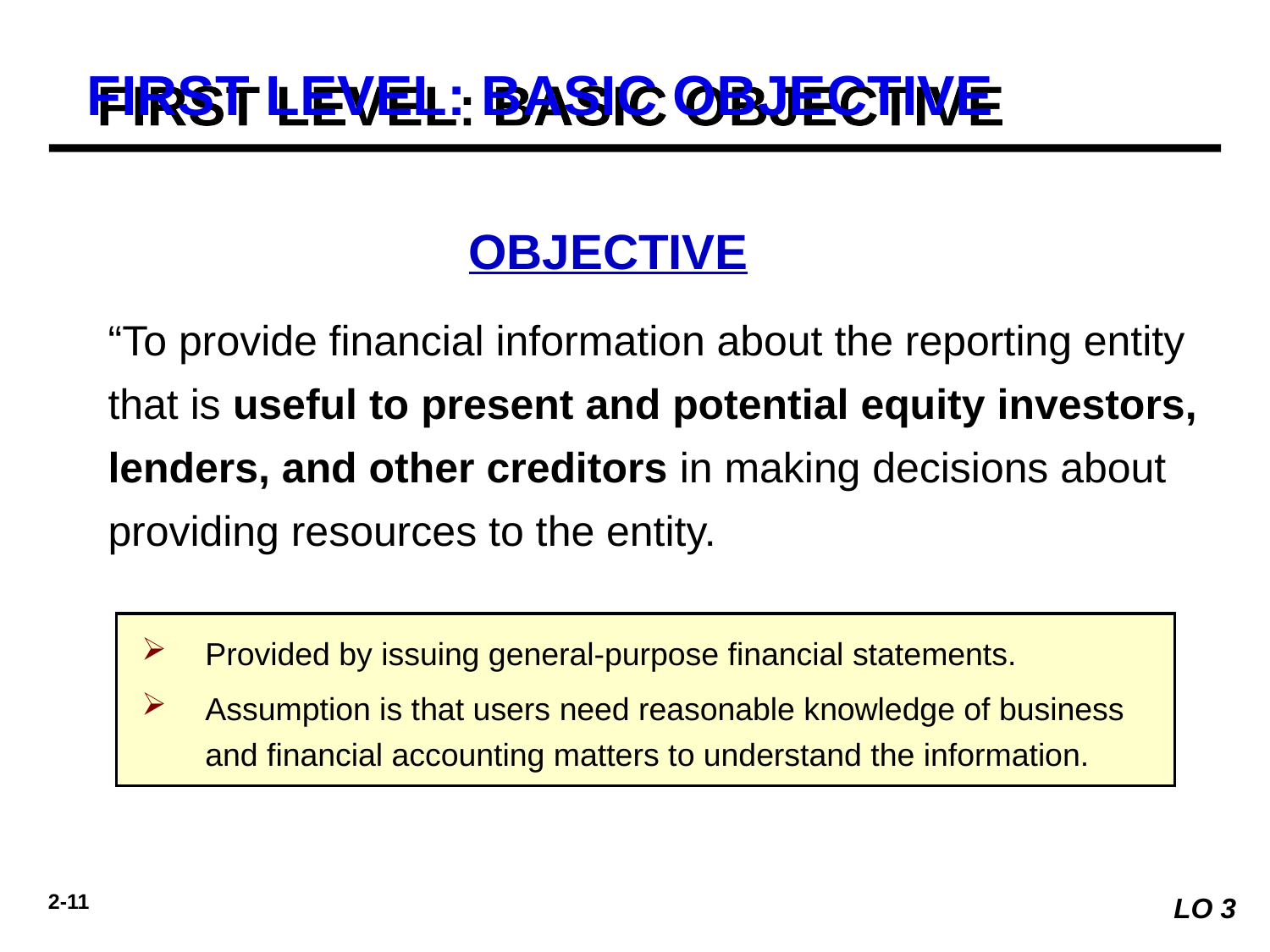

# FIRST LEVEL: BASIC OBJECTIVE

OBJECTIVE
“To provide financial information about the reporting entity that is useful to present and potential equity investors, lenders, and other creditors in making decisions about providing resources to the entity.
Provided by issuing general-purpose financial statements.
Assumption is that users need reasonable knowledge of business and financial accounting matters to understand the information.

LO 3